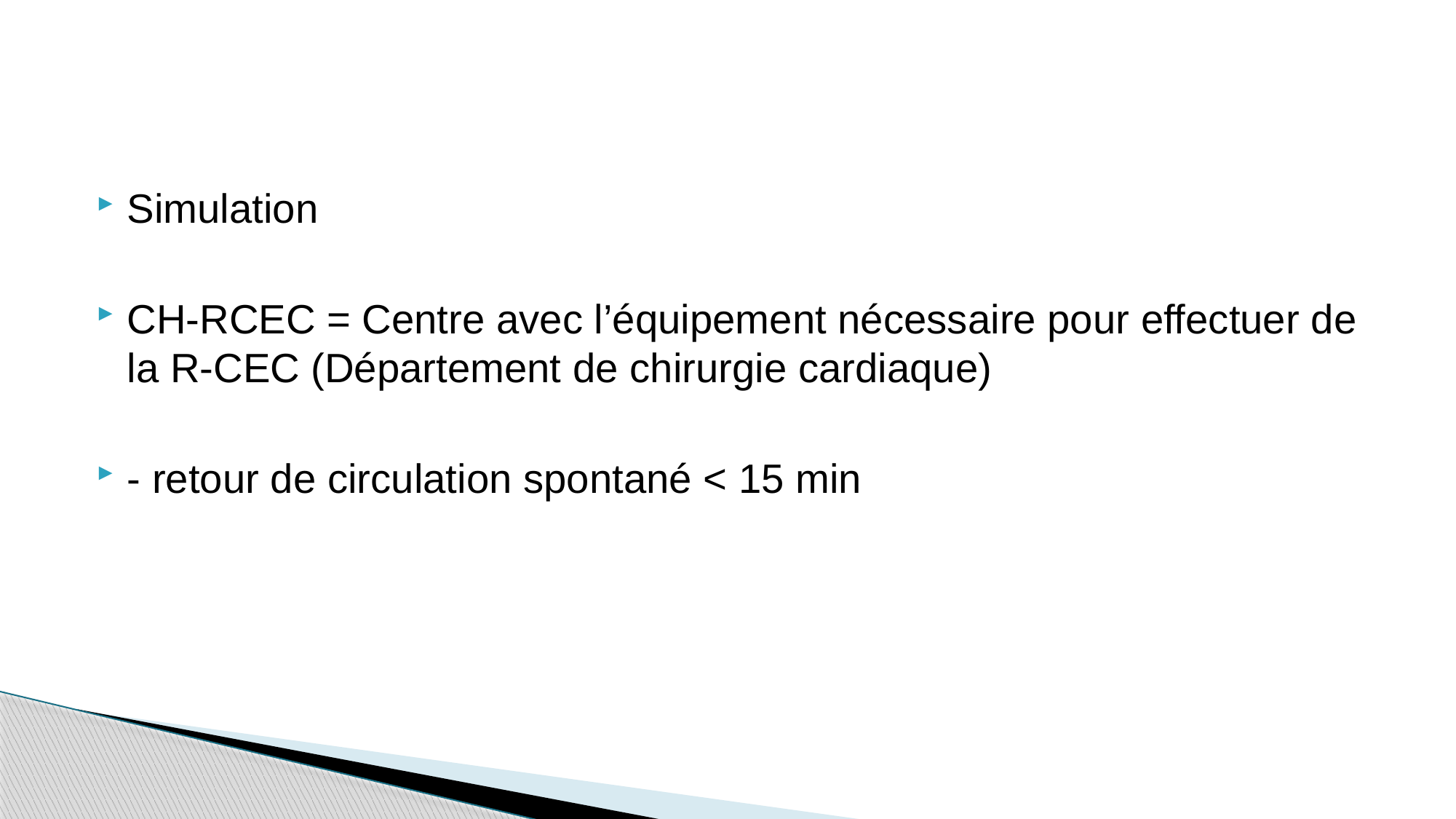

#
Simulation

CH-RCEC = Centre avec l’équipement nécessaire pour effectuer de la R-CEC (Département de chirurgie cardiaque)

- retour de circulation spontané < 15 min